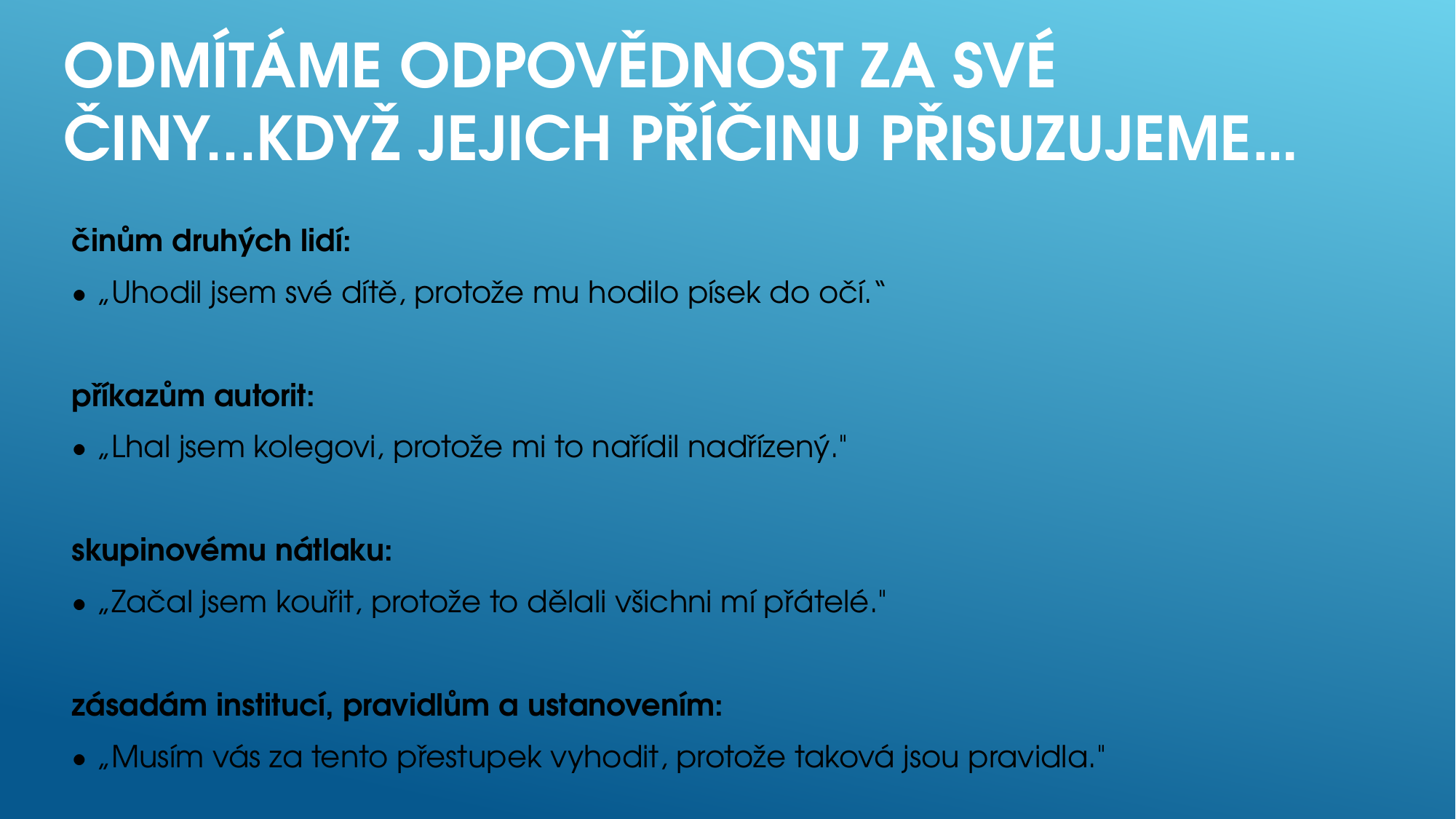

# Odmítáme odpovědnost za své činy...když jejich příčinu přisuzujeme…
činům druhých lidí:
• „Uhodil jsem své dítě, protože mu hodilo písek do očí.“

příkazům autorit:
• „Lhal jsem kolegovi, protože mi to nařídil nadřízený."

skupinovému nátlaku:
• „Začal jsem kouřit, protože to dělali všichni mí přátelé."

zásadám institucí, pravidlům a ustanovením:
• „Musím vás za tento přestupek vyhodit, protože taková jsou pravidla."